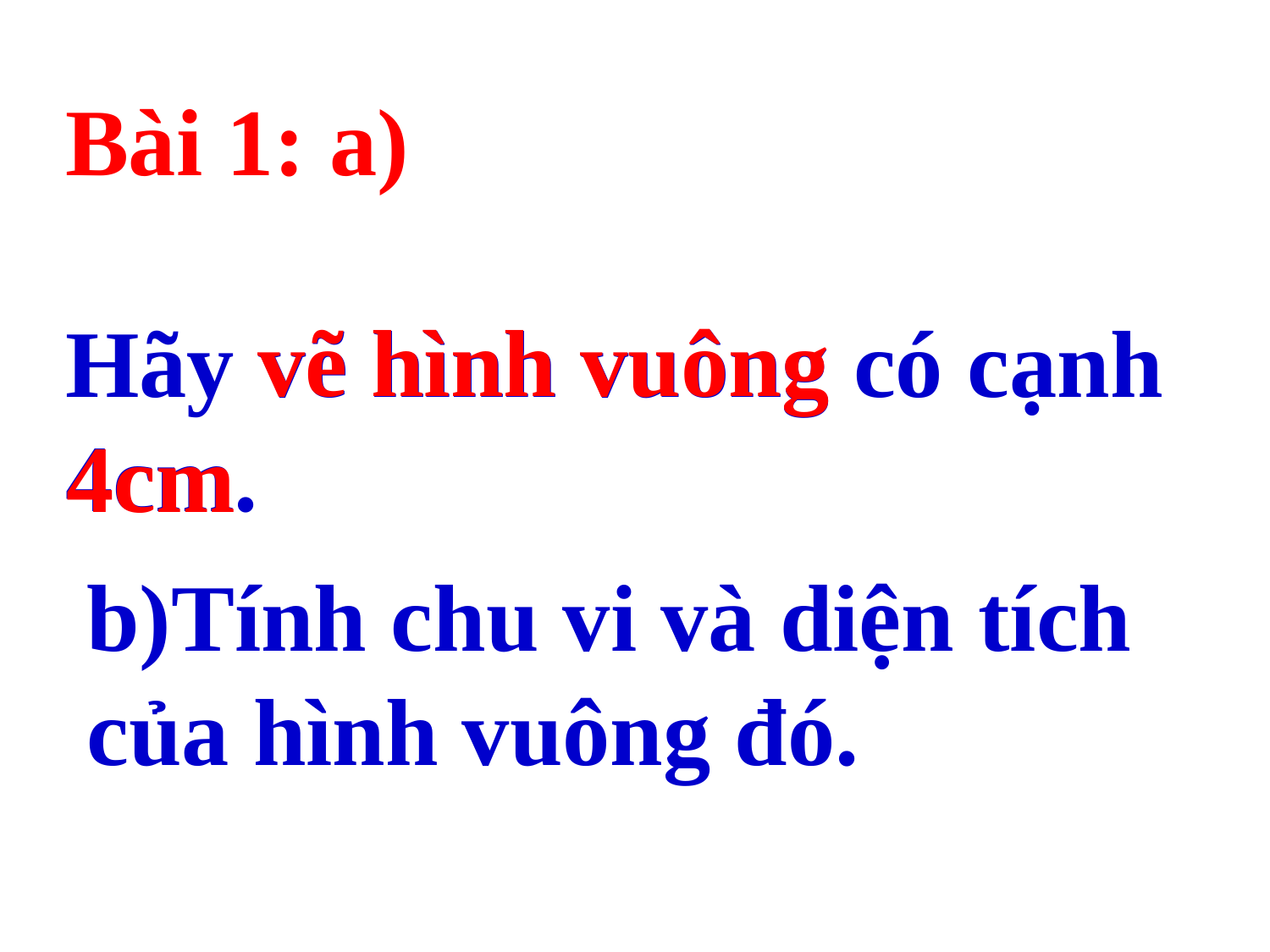

Bài 1: a)
vẽ hình vuông
Hãy vẽ hình vuông có cạnh 4cm.
4cm
b)Tính chu vi và diện tích của hình vuông đó.